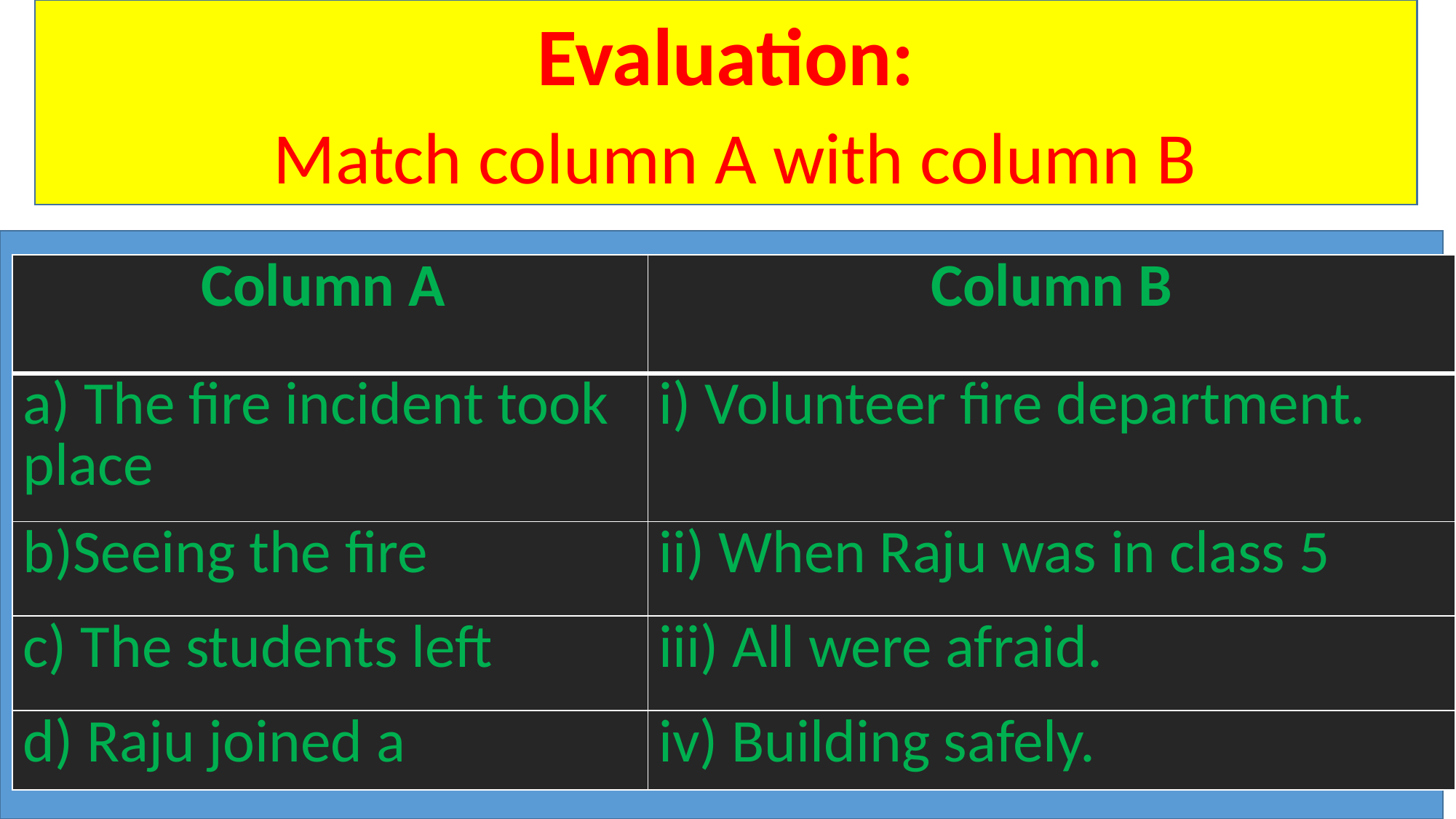

Evaluation:
 Match column A with column B

| Column A | Column B |
| --- | --- |
| a) The fire incident took place | i) Volunteer fire department. |
| b)Seeing the fire | ii) When Raju was in class 5 |
| c) The students left | iii) All were afraid. |
| d) Raju joined a | iv) Building safely. |